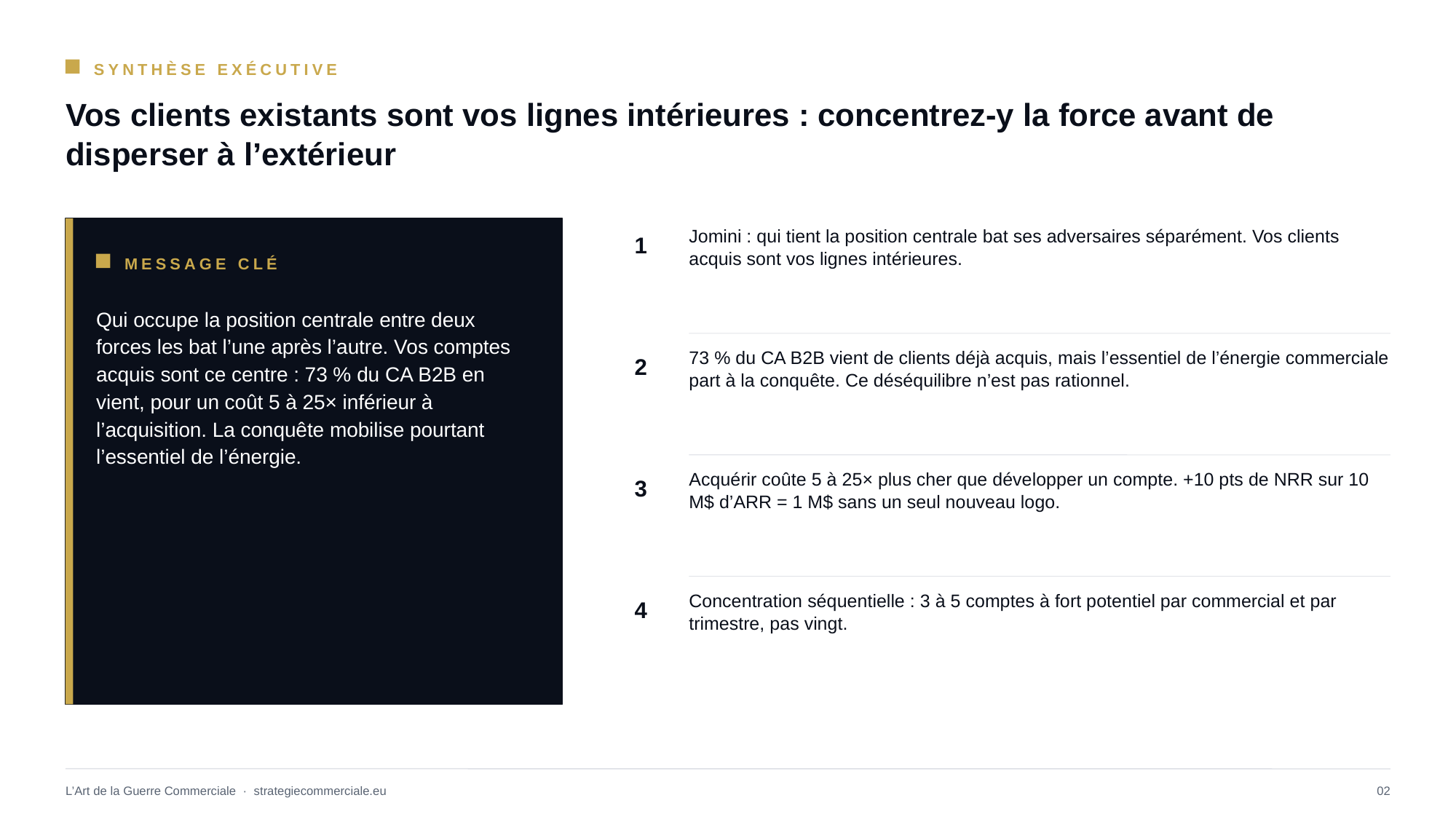

SYNTHÈSE EXÉCUTIVE

Vos clients existants sont vos lignes intérieures : concentrez-y la force avant de disperser à l’extérieur

1
Jomini : qui tient la position centrale bat ses adversaires séparément. Vos clients acquis sont vos lignes intérieures.
MESSAGE CLÉ

Qui occupe la position centrale entre deux forces les bat l’une après l’autre. Vos comptes acquis sont ce centre : 73 % du CA B2B en vient, pour un coût 5 à 25× inférieur à l’acquisition. La conquête mobilise pourtant l’essentiel de l’énergie.

2
73 % du CA B2B vient de clients déjà acquis, mais l’essentiel de l’énergie commerciale part à la conquête. Ce déséquilibre n’est pas rationnel.

3
Acquérir coûte 5 à 25× plus cher que développer un compte. +10 pts de NRR sur 10 M$ d’ARR = 1 M$ sans un seul nouveau logo.

4
Concentration séquentielle : 3 à 5 comptes à fort potentiel par commercial et par trimestre, pas vingt.

L’Art de la Guerre Commerciale  ·  strategiecommerciale.eu
02